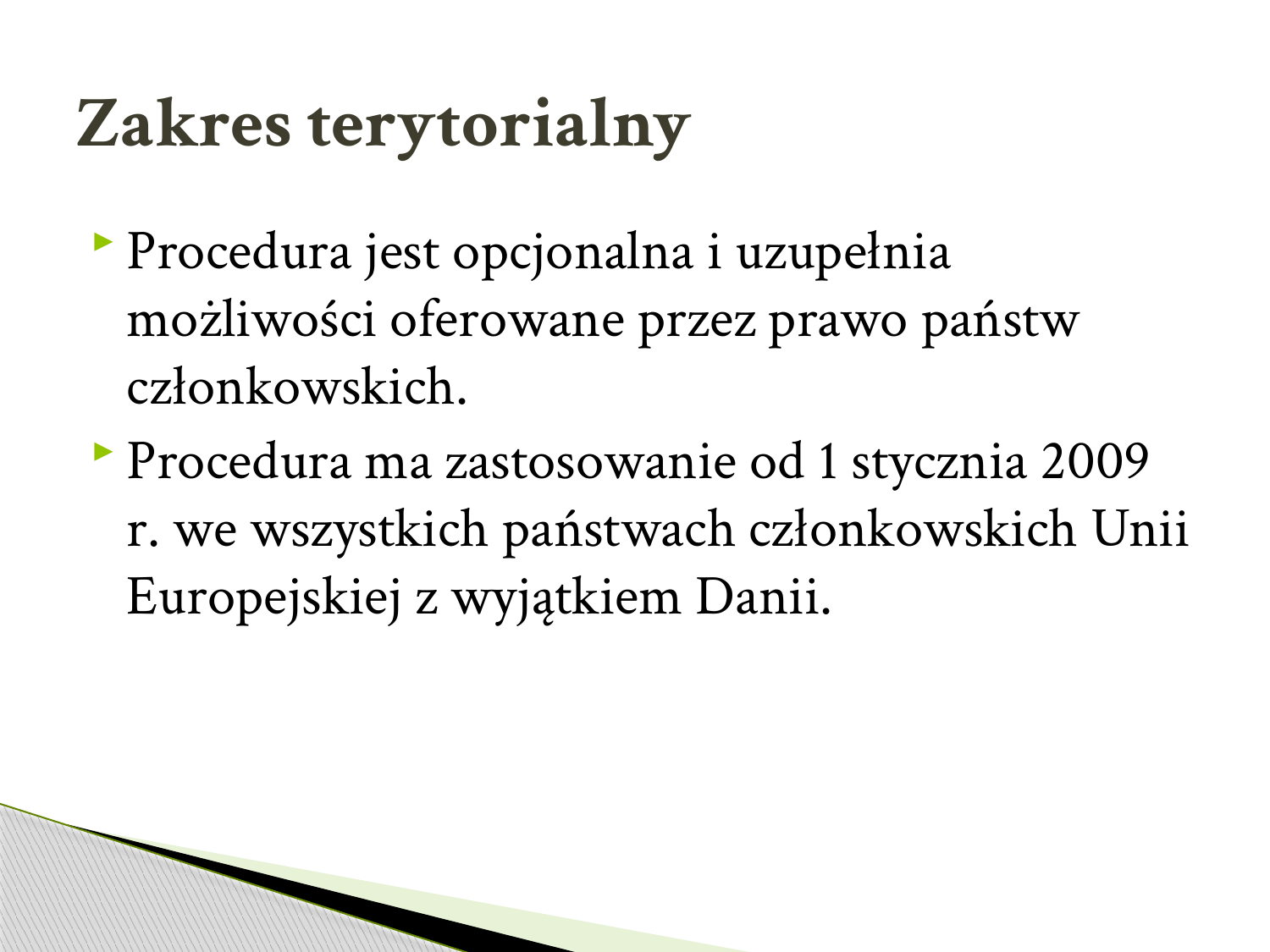

# Zakres terytorialny
Procedura jest opcjonalna i uzupełnia możliwości oferowane przez prawo państw członkowskich.
Procedura ma zastosowanie od 1 stycznia 2009 r. we wszystkich państwach członkowskich Unii Europejskiej z wyjątkiem Danii.